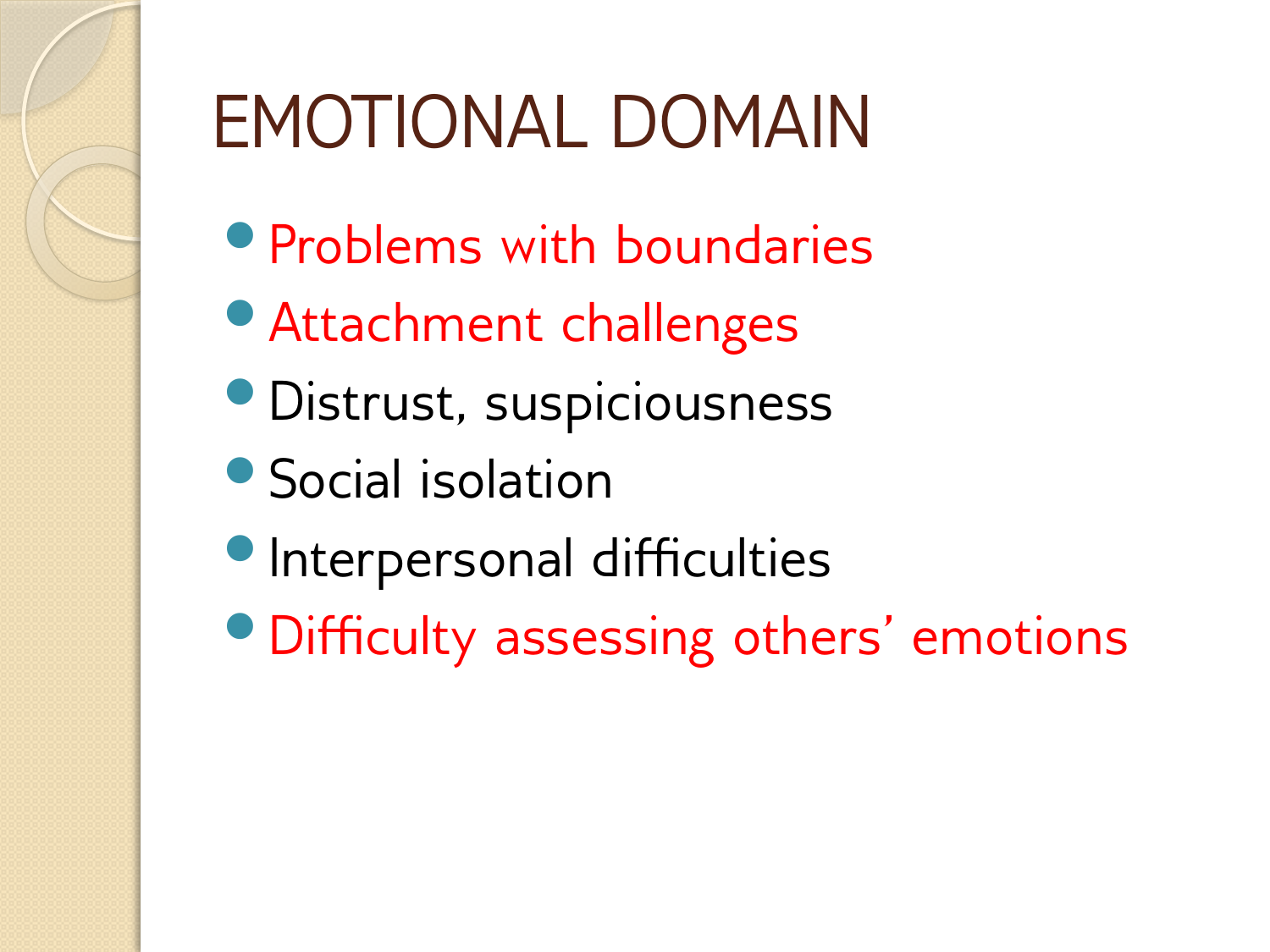

# EMOTIONAL DOMAIN
Problems with boundaries
Attachment challenges
Distrust, suspiciousness
Social isolation
Interpersonal difficulties
Difficulty assessing others’ emotions